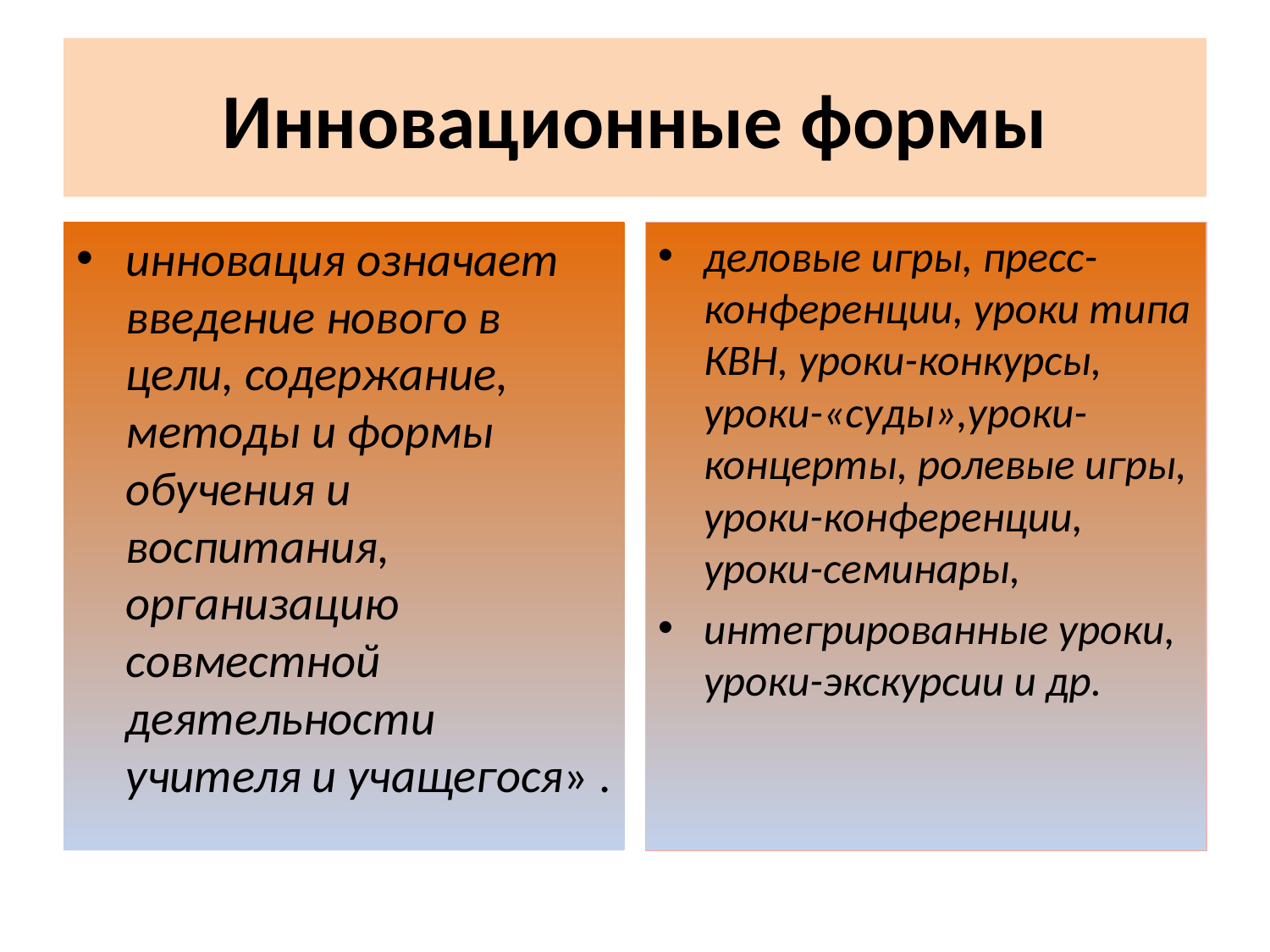

# Инновационные формы
инновация означает введение нового в цели, содержание, методы и формы обучения и воспитания, организацию совместной деятельности учителя и учащегося» .

деловые игры, пресс-конференции, уроки типа КВН, уроки-конкурсы, уроки-«суды»,уроки-концерты, ролевые игры, уроки-конференции, уроки-семинары,
интегрированные уроки, уроки-экскурсии и др.